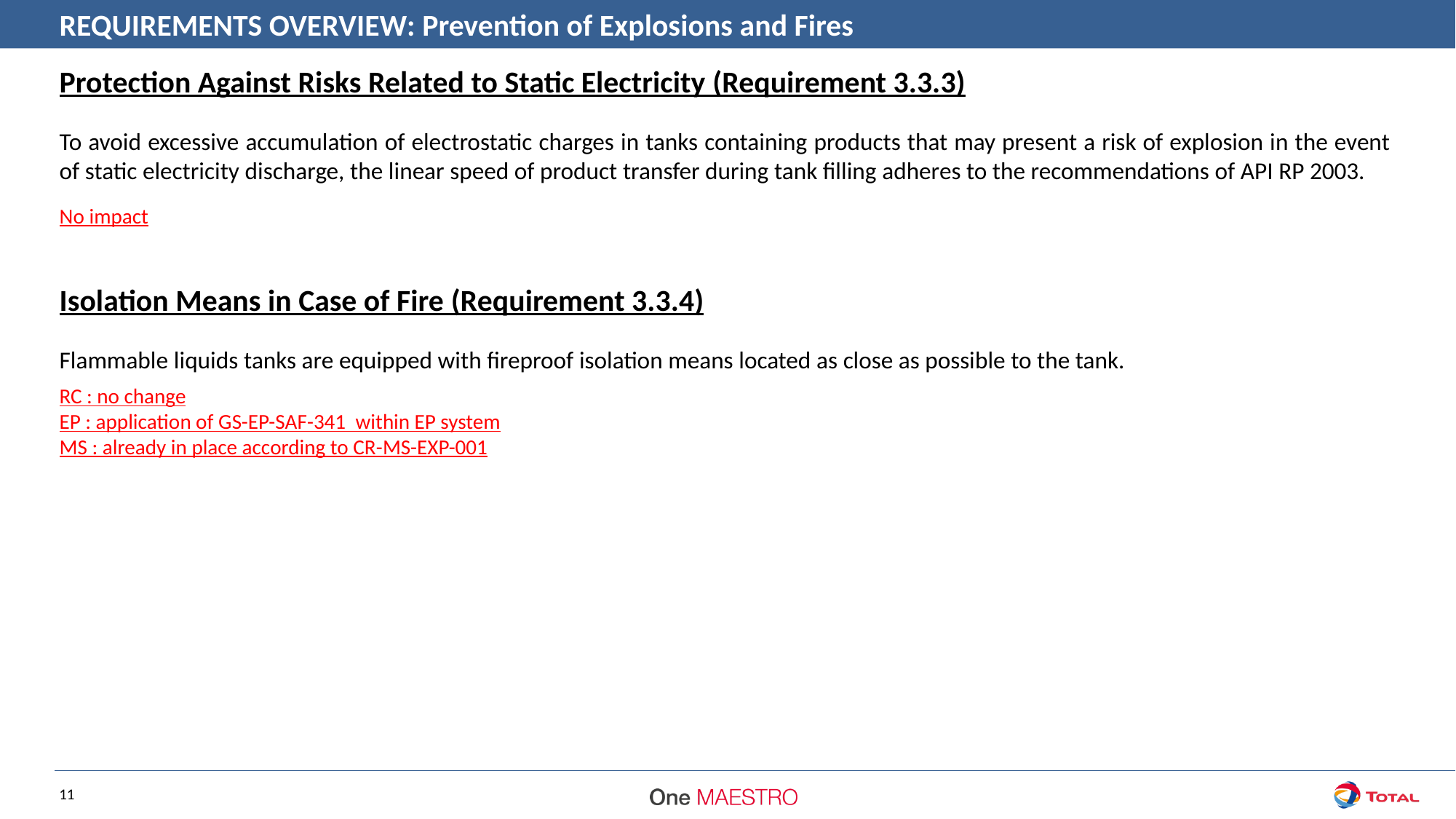

REQUIREMENTS OVERVIEW: Prevention of Explosions and Fires
Protection Against Risks Related to Static Electricity (Requirement 3.3.3)
To avoid excessive accumulation of electrostatic charges in tanks containing products that may present a risk of explosion in the event of static electricity discharge, the linear speed of product transfer during tank filling adheres to the recommendations of API RP 2003.
No impact

Isolation Means in Case of Fire (Requirement 3.3.4)
Flammable liquids tanks are equipped with fireproof isolation means located as close as possible to the tank.
RC : no change
EP : application of GS-EP-SAF-341  within EP system
MS : already in place according to CR-MS-EXP-001